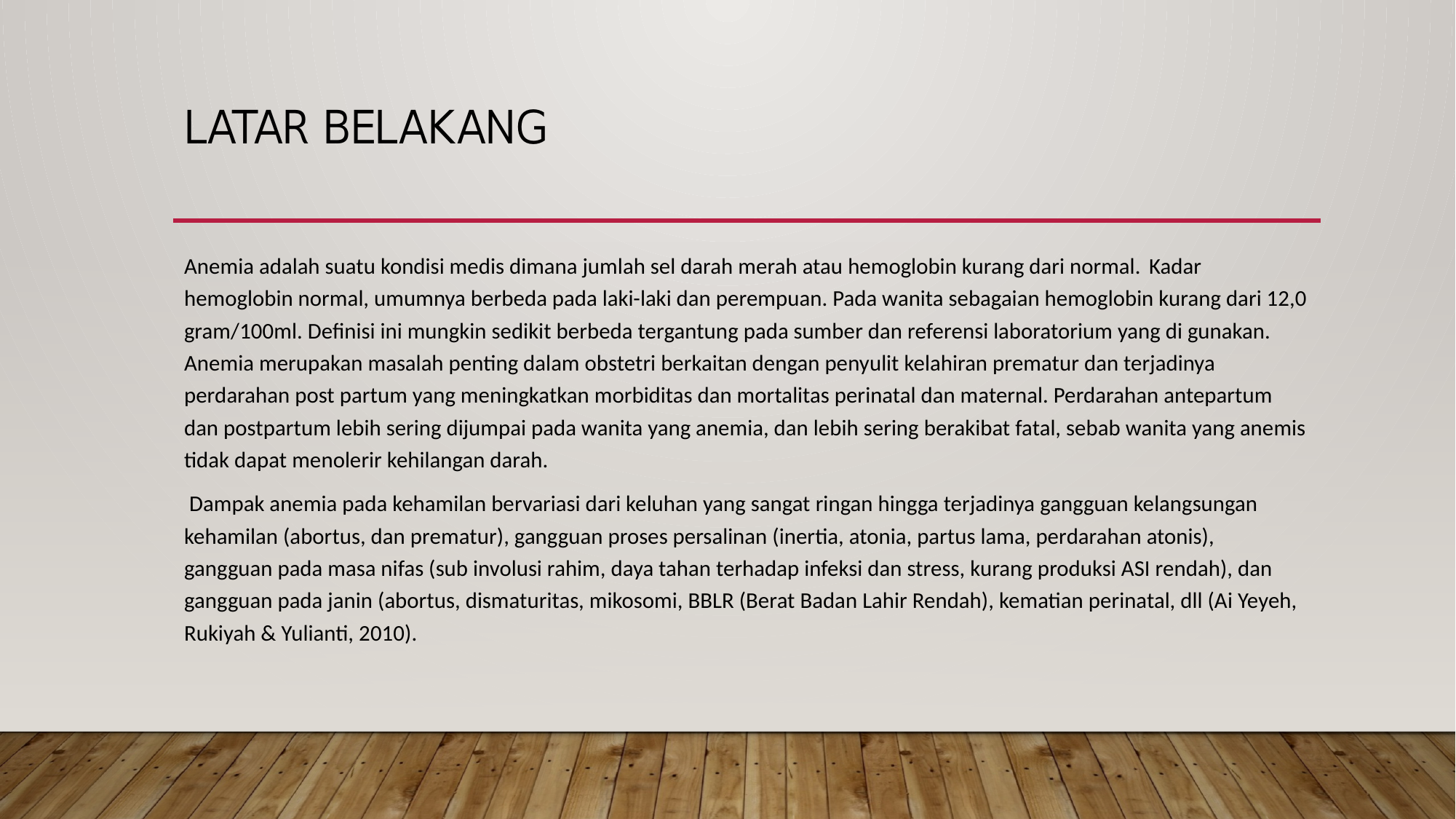

# Latar BELAKANG
Anemia adalah suatu kondisi medis dimana jumlah sel darah merah atau hemoglobin kurang dari normal. Kadar hemoglobin normal, umumnya berbeda pada laki-laki dan perempuan. Pada wanita sebagaian hemoglobin kurang dari 12,0 gram/100ml. Definisi ini mungkin sedikit berbeda tergantung pada sumber dan referensi laboratorium yang di gunakan. Anemia merupakan masalah penting dalam obstetri berkaitan dengan penyulit kelahiran prematur dan terjadinya perdarahan post partum yang meningkatkan morbiditas dan mortalitas perinatal dan maternal. Perdarahan antepartum dan postpartum lebih sering dijumpai pada wanita yang anemia, dan lebih sering berakibat fatal, sebab wanita yang anemis tidak dapat menolerir kehilangan darah.
 Dampak anemia pada kehamilan bervariasi dari keluhan yang sangat ringan hingga terjadinya gangguan kelangsungan kehamilan (abortus, dan prematur), gangguan proses persalinan (inertia, atonia, partus lama, perdarahan atonis), gangguan pada masa nifas (sub involusi rahim, daya tahan terhadap infeksi dan stress, kurang produksi ASI rendah), dan gangguan pada janin (abortus, dismaturitas, mikosomi, BBLR (Berat Badan Lahir Rendah), kematian perinatal, dll (Ai Yeyeh, Rukiyah & Yulianti, 2010).